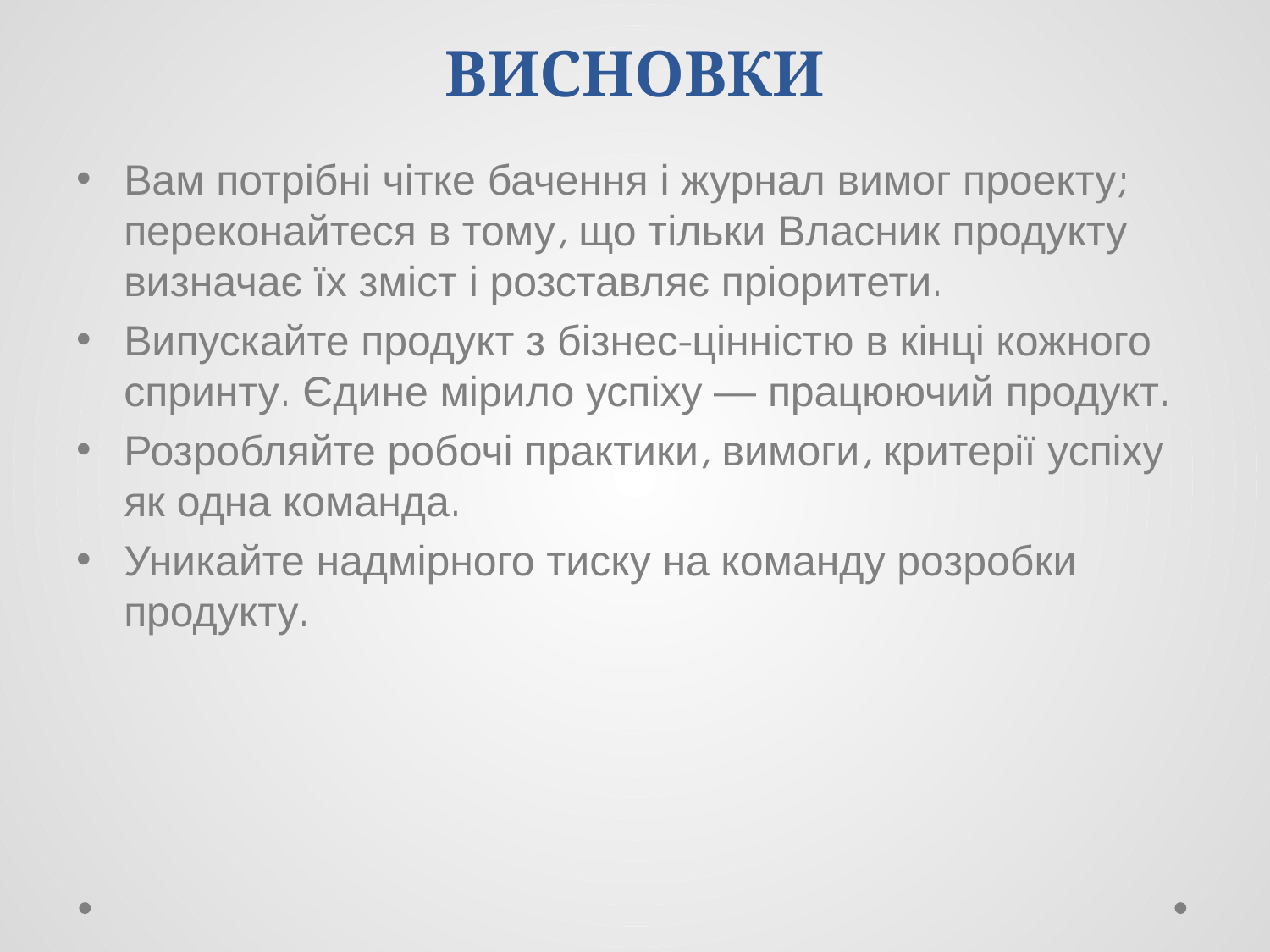

# ВИСНОВКИ
Вам потрібні чітке бачення і журнал вимог проекту; переконайтеся в тому, що тільки Власник продукту визначає їх зміст і розставляє пріоритети.
Випускайте продукт з бізнес-цінністю в кінці кожного спринту. Єдине мірило успіху — працюючий продукт.
Розробляйте робочі практики, вимоги, критерії успіху як одна команда.
Уникайте надмірного тиску на команду розробки продукту.